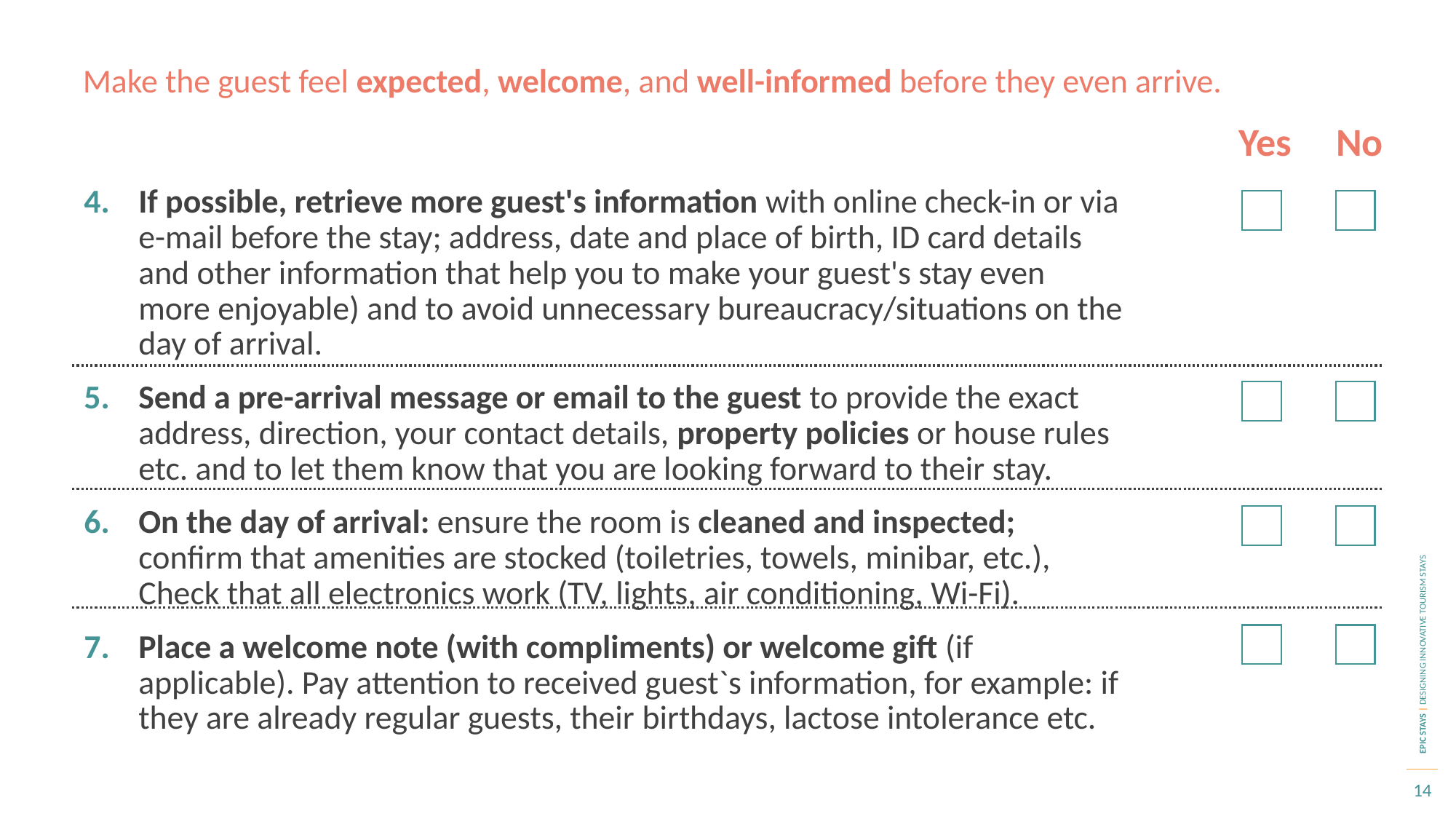

Make the guest feel expected, welcome, and well-informed before they even arrive.
Yes     No

If possible, retrieve more guest's information with online check-in or via e-mail before the stay; address, date and place of birth, ID card details and other information that help you to make your guest's stay even more enjoyable) and to avoid unnecessary bureaucracy/situations on the day of arrival.
Send a pre-arrival message or email to the guest to provide the exact address, direction, your contact details, property policies or house rules etc. and to let them know that you are looking forward to their stay.
On the day of arrival: ensure the room is cleaned and inspected; confirm that amenities are stocked (toiletries, towels, minibar, etc.), Check that all electronics work (TV, lights, air conditioning, Wi-Fi).
Place a welcome note (with compliments) or welcome gift (if applicable). Pay attention to received guest`s information, for example: if they are already regular guests, their birthdays, lactose intolerance etc.

14